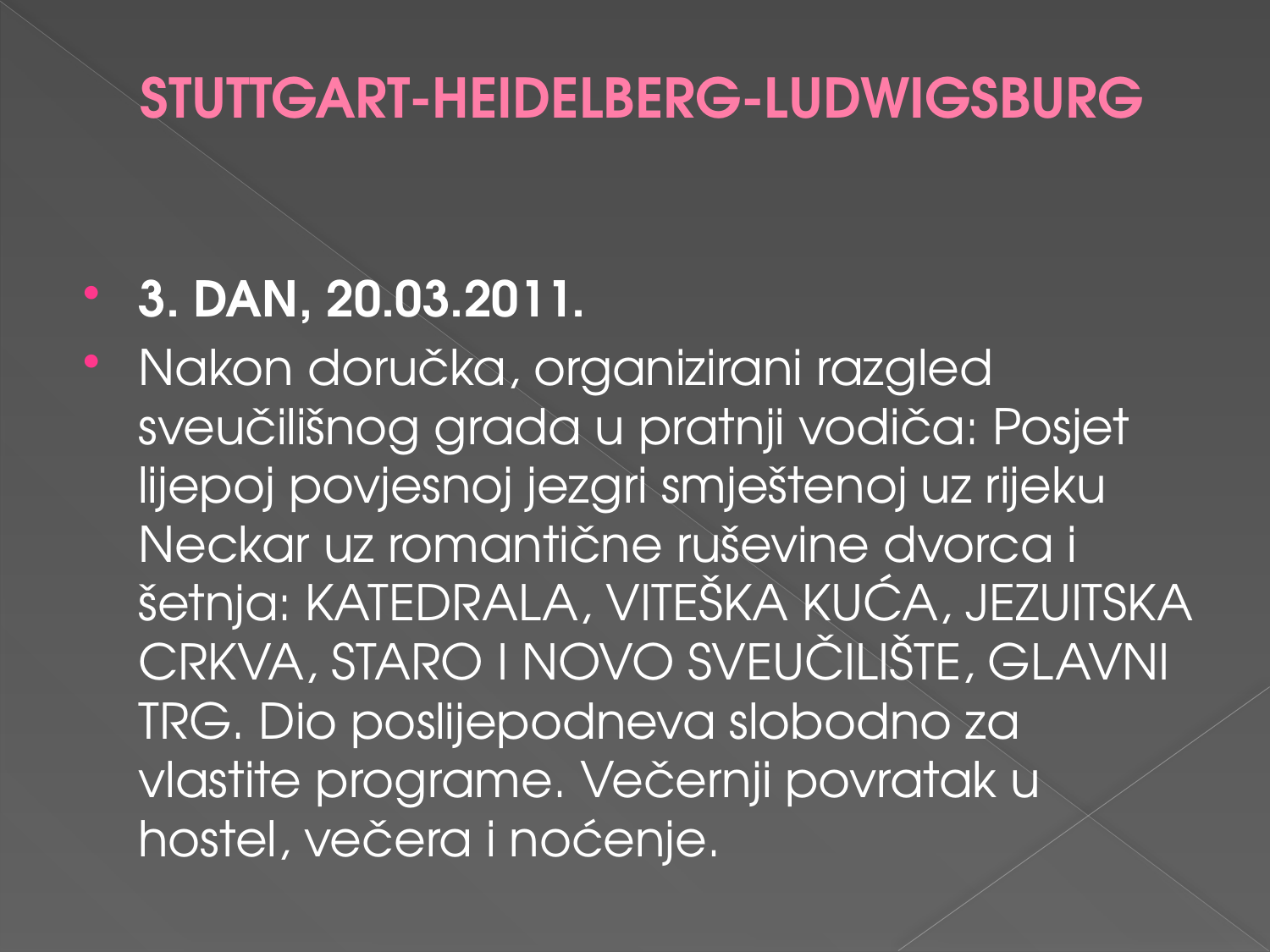

# STUTTGART-HEIDELBERG-LUDWIGSBURG
3. DAN, 20.03.2011.
Nakon doručka, organizirani razgled sveučilišnog grada u pratnji vodiča: Posjet lijepoj povjesnoj jezgri smještenoj uz rijeku Neckar uz romantične ruševine dvorca i šetnja: KATEDRALA, VITEŠKA KUĆA, JEZUITSKA CRKVA, STARO I NOVO SVEUČILIŠTE, GLAVNI TRG. Dio poslijepodneva slobodno za vlastite programe. Večernji povratak u hostel, večera i noćenje.